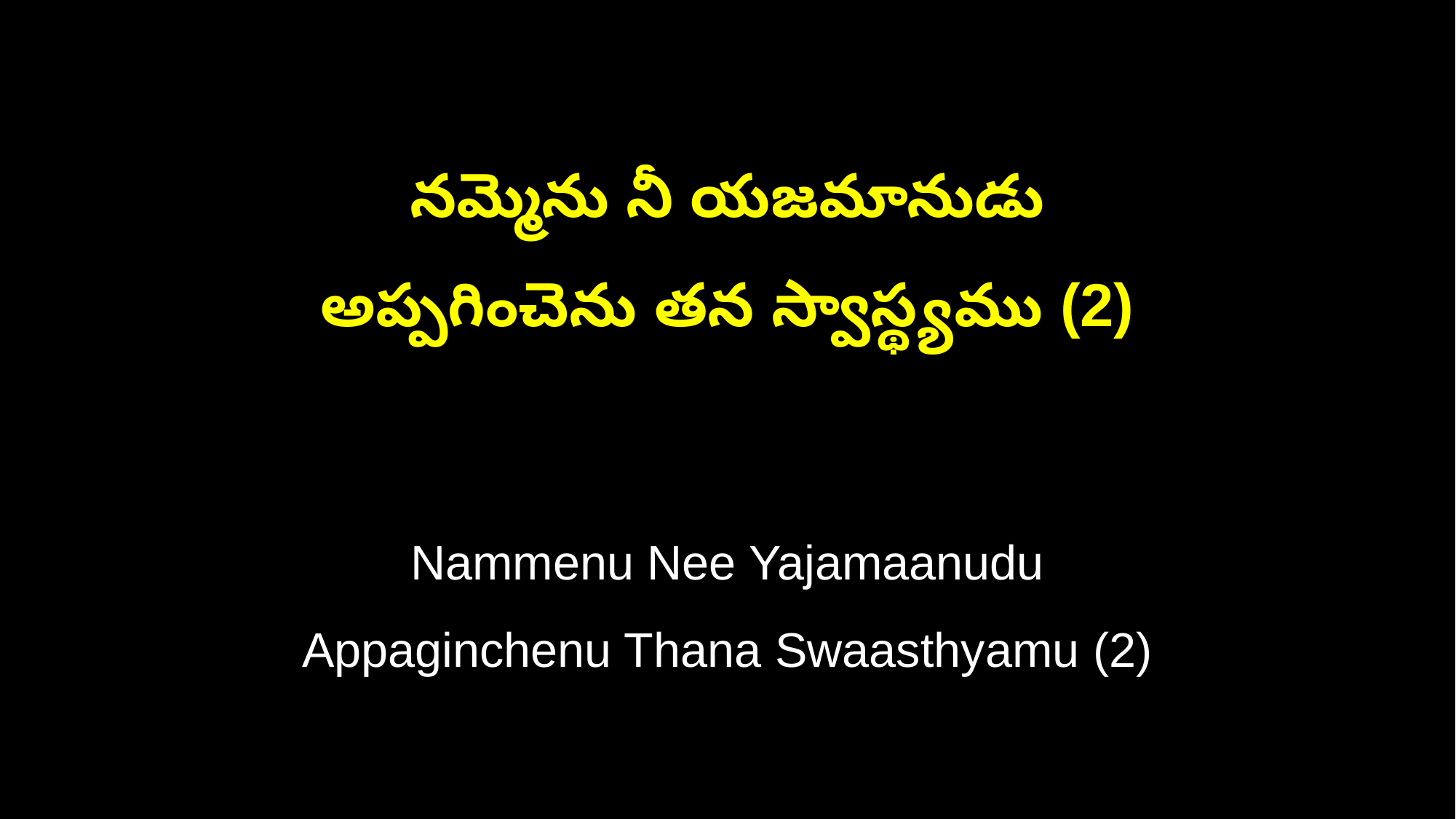

నమ్మెను నీ యజమానుడు
అప్పగించెను తన స్వాస్థ్యము (2)
Nammenu Nee Yajamaanudu
Appaginchenu Thana Swaasthyamu (2)